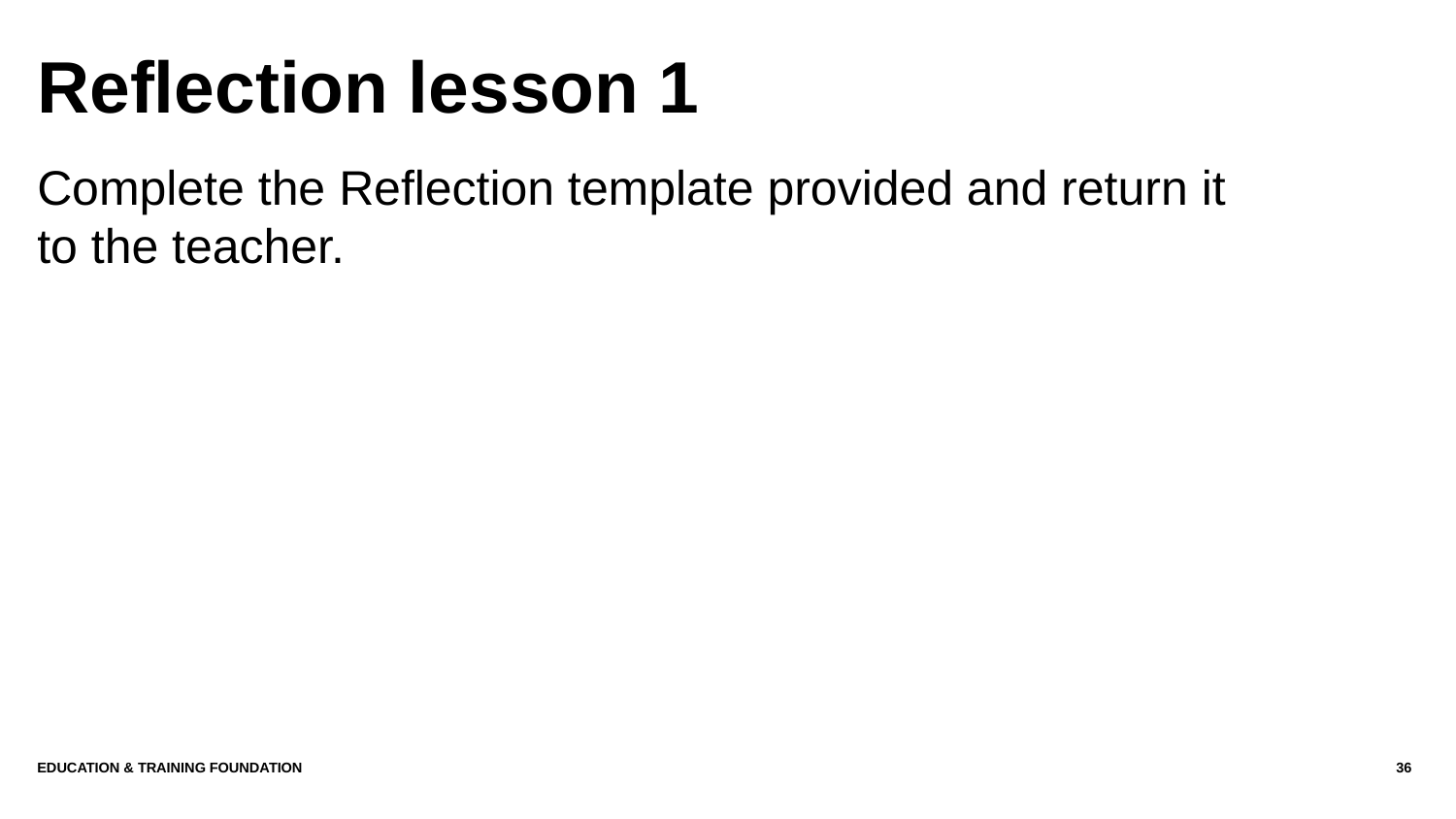

# Reflection lesson 1
Complete the Reflection template provided and return it to the teacher.
Education & Training Foundation
36